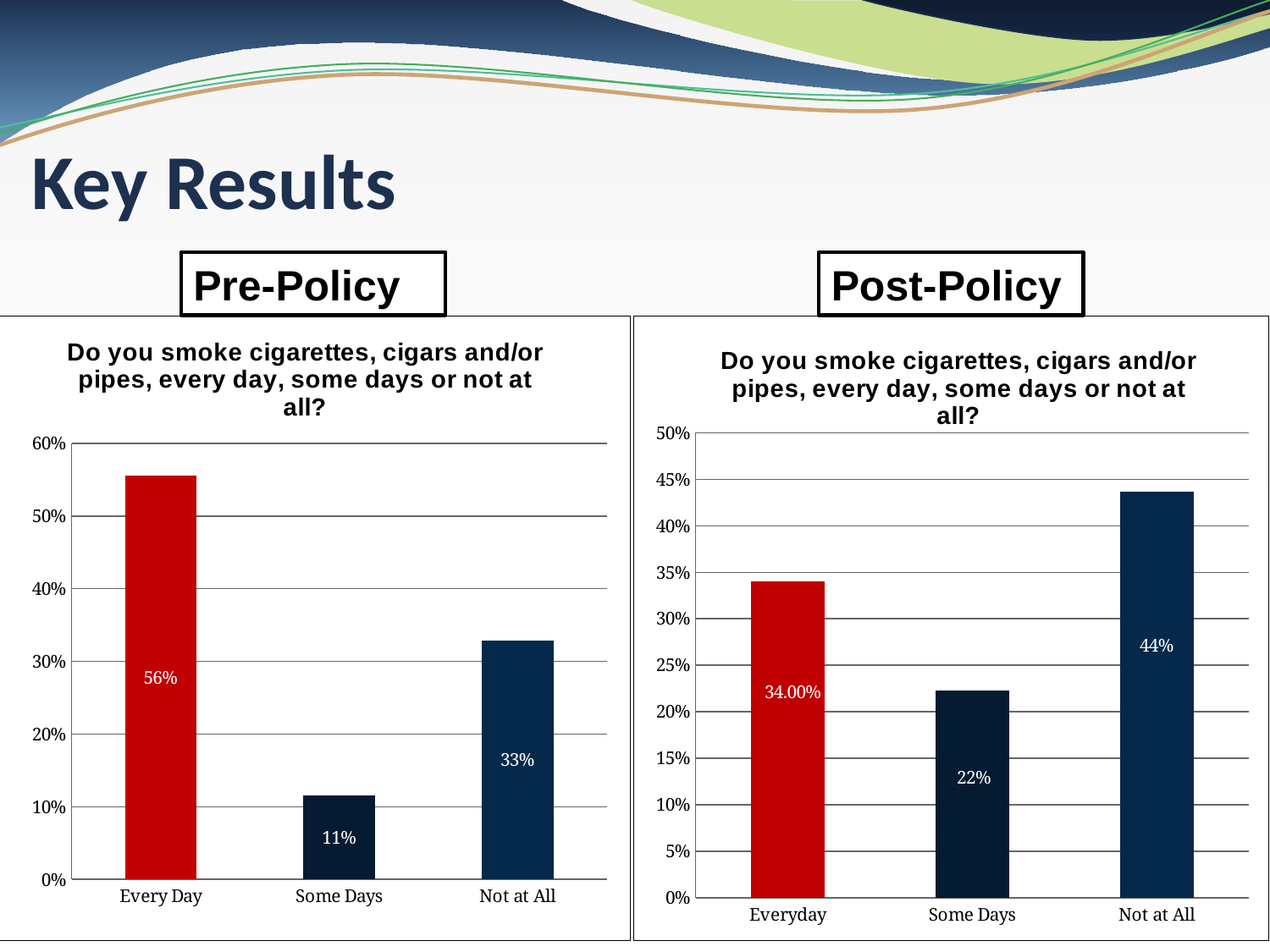

# Key Results

Pre-Policy
Post-Policy

### Chart: Do you smoke cigarettes, cigars and/or pipes, every day, some days or not at all?

| Category |  |
|---|---|
| Every Day | 0.5556 |
| Some Days | 0.11570000000000039 |
| Not at All | 0.3287000000000004 |

### Chart: Do you smoke cigarettes, cigars and/or pipes, every day, some days or not at all?

| Category |  |
|---|---|
| Everyday | 0.34 |
| Some Days | 0.223 |
| Not at All | 0.43700000000000055 |